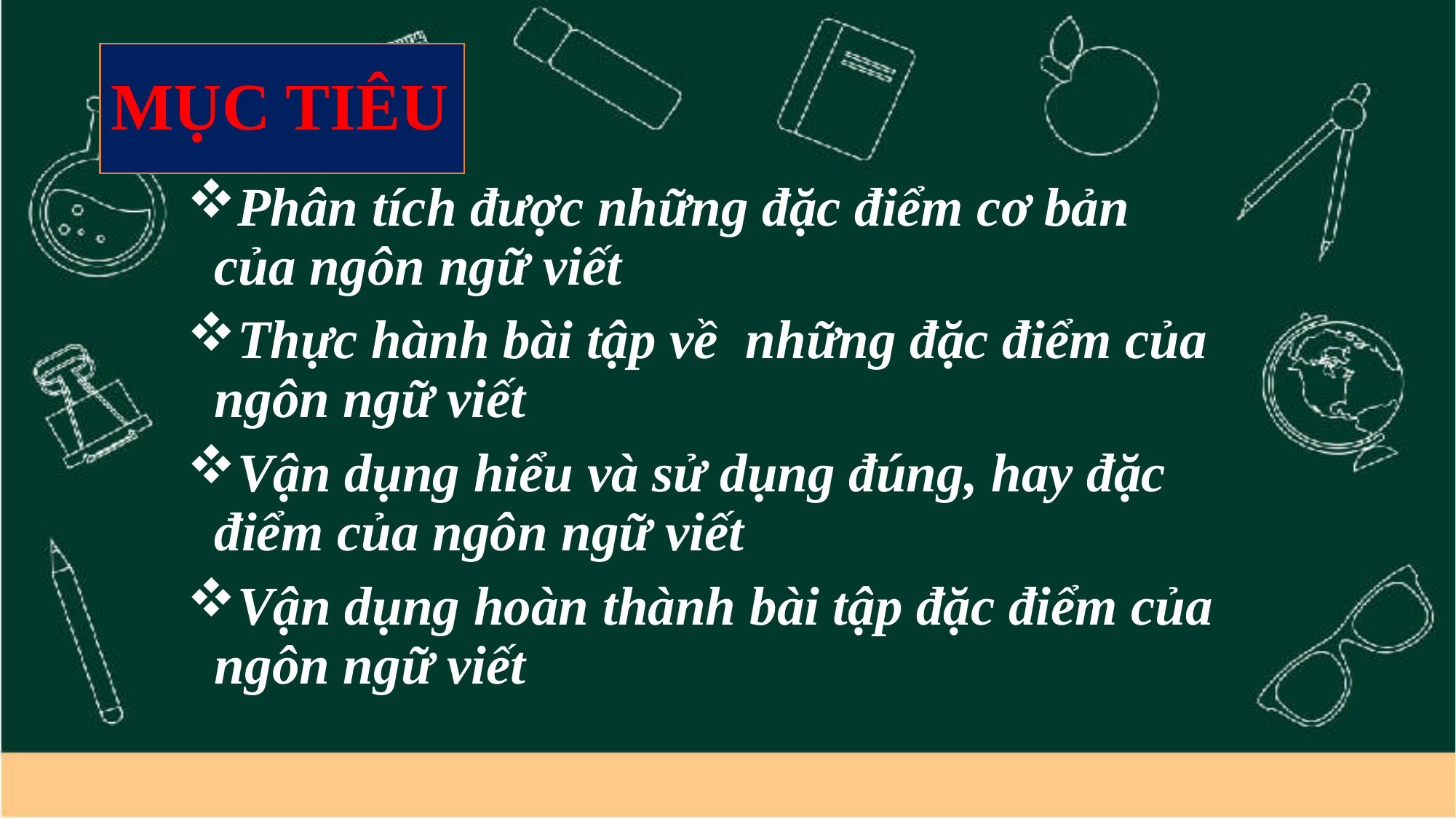

# MỤC TIÊU
Phân tích được những đặc điểm cơ bản của ngôn ngữ viết
Thực hành bài tập về  những đặc điểm của ngôn ngữ viết
Vận dụng hiểu và sử dụng đúng, hay đặc điểm của ngôn ngữ viết
Vận dụng hoàn thành bài tập đặc điểm của ngôn ngữ viết